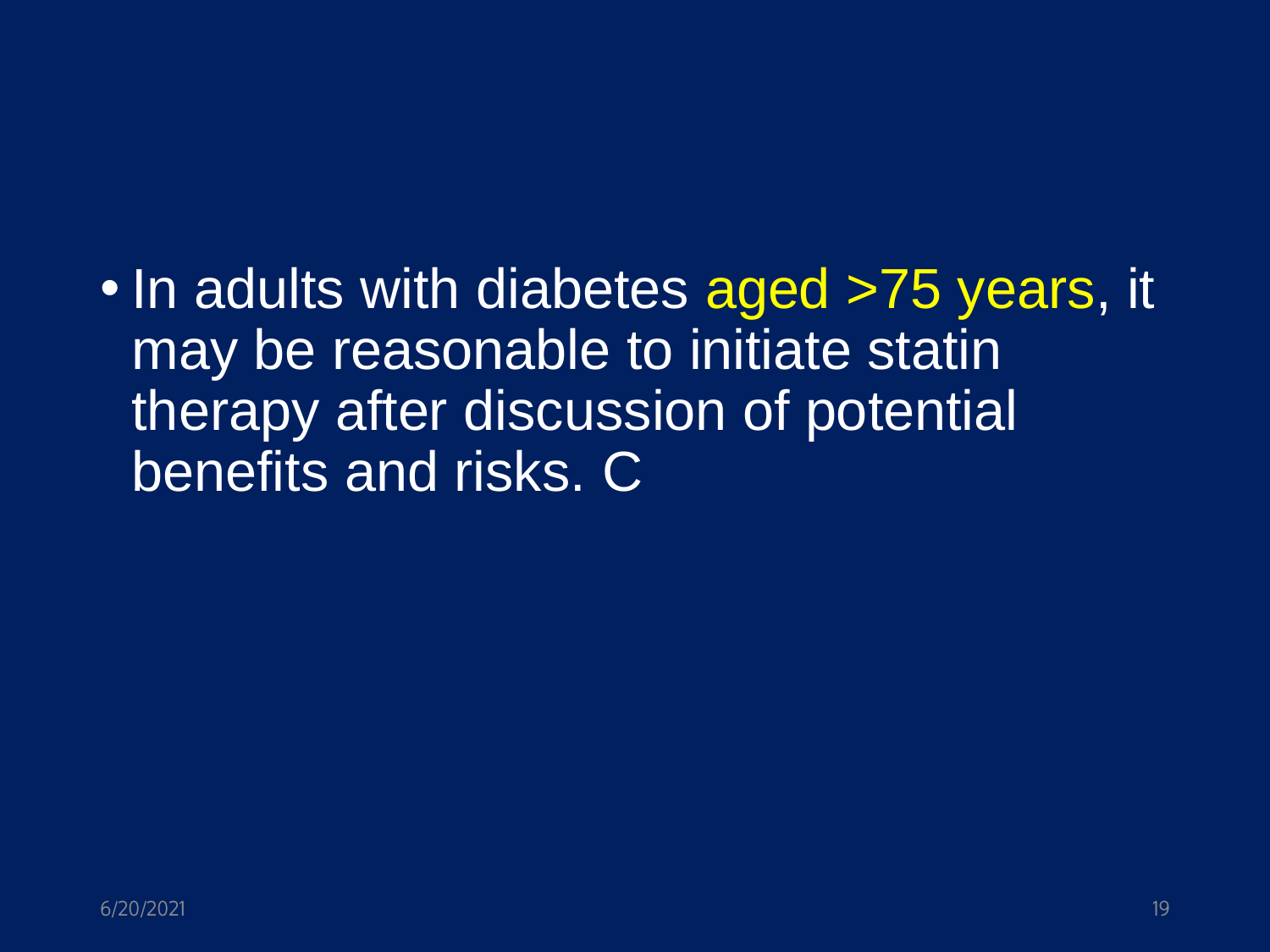

#
In adults with diabetes aged >75 years, it may be reasonable to initiate statin therapy after discussion of potential benefits and risks. C
6/20/2021
19